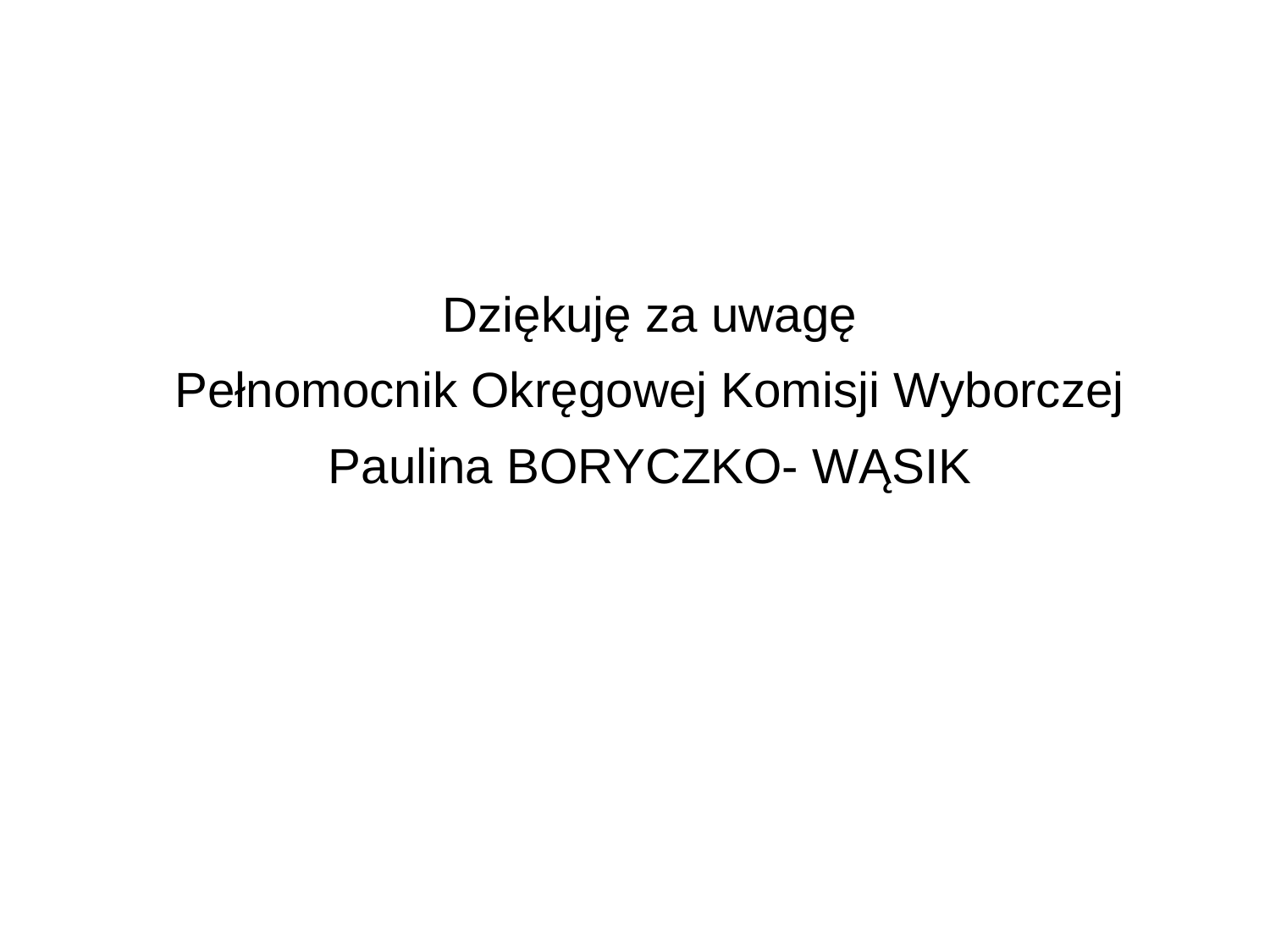

Dziękuję za uwagę

Pełnomocnik Okręgowej Komisji Wyborczej

Paulina BORYCZKO- WĄSIK